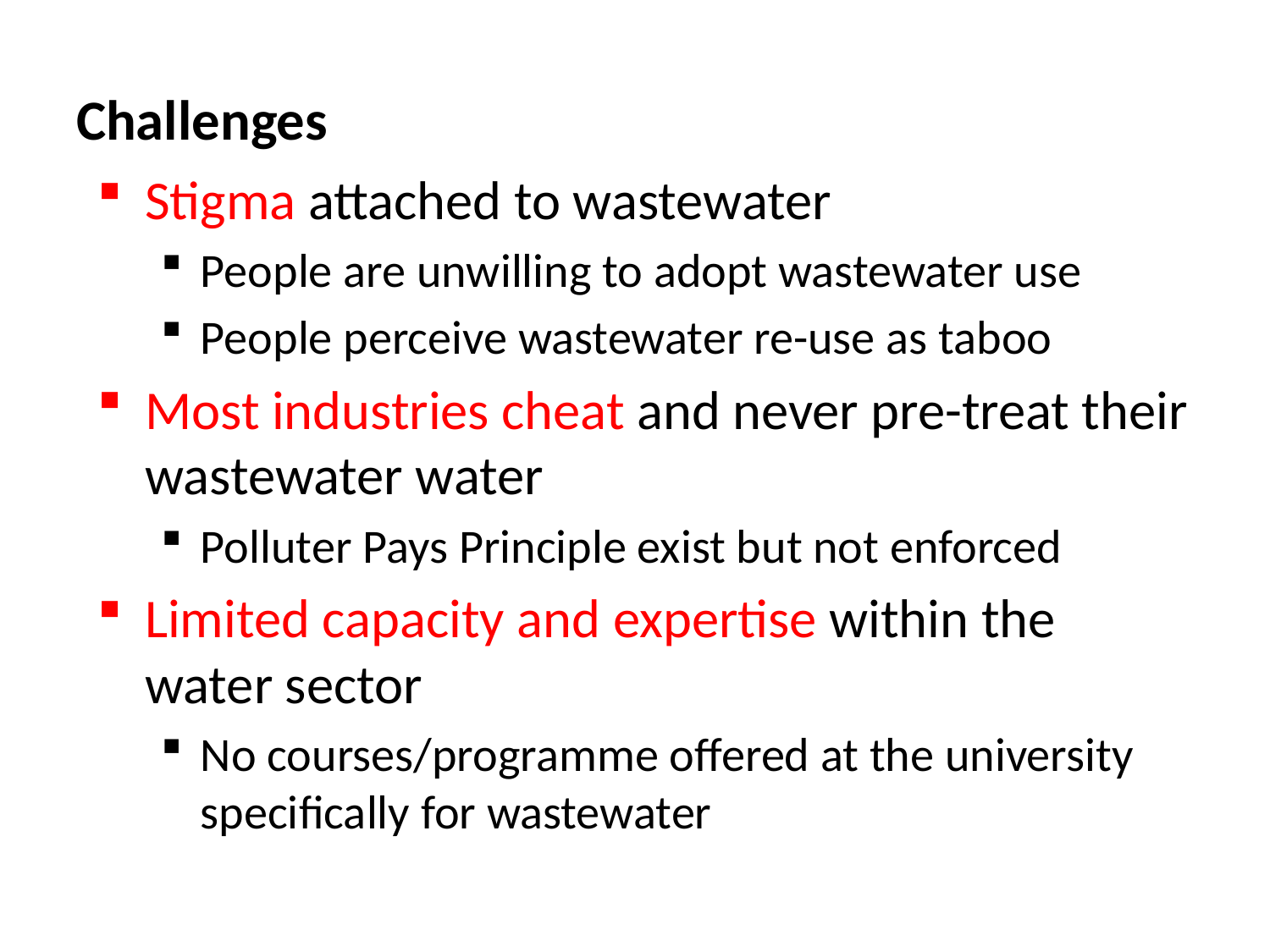

# Challenges
Stigma attached to wastewater
People are unwilling to adopt wastewater use
People perceive wastewater re-use as taboo
Most industries cheat and never pre-treat their wastewater water
Polluter Pays Principle exist but not enforced
Limited capacity and expertise within the water sector
No courses/programme offered at the university specifically for wastewater